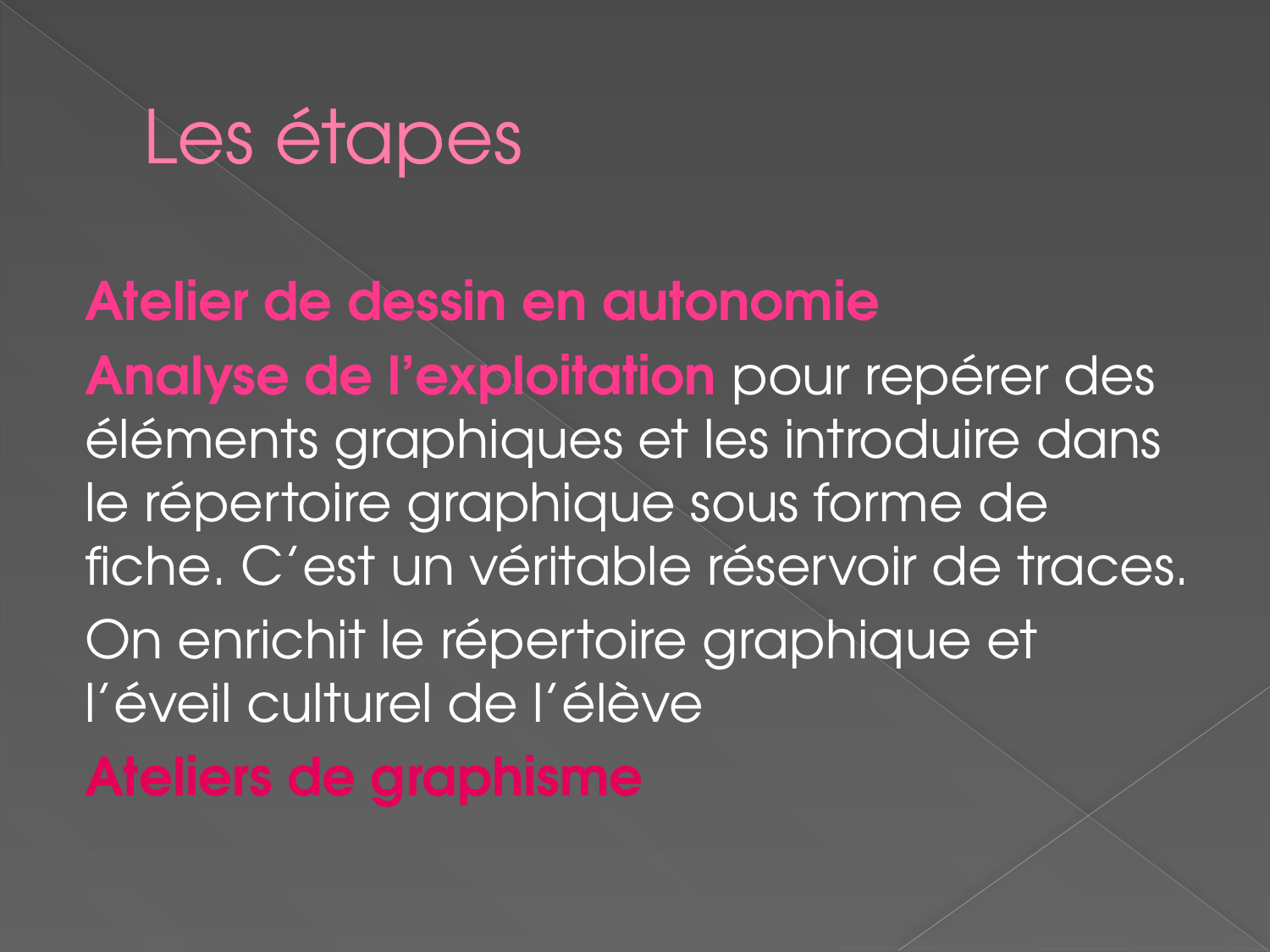

# Les étapes
Atelier de dessin en autonomie
Analyse de l’exploitation pour repérer des éléments graphiques et les introduire dans le répertoire graphique sous forme de fiche. C’est un véritable réservoir de traces.
On enrichit le répertoire graphique et l’éveil culturel de l’élève
Ateliers de graphisme